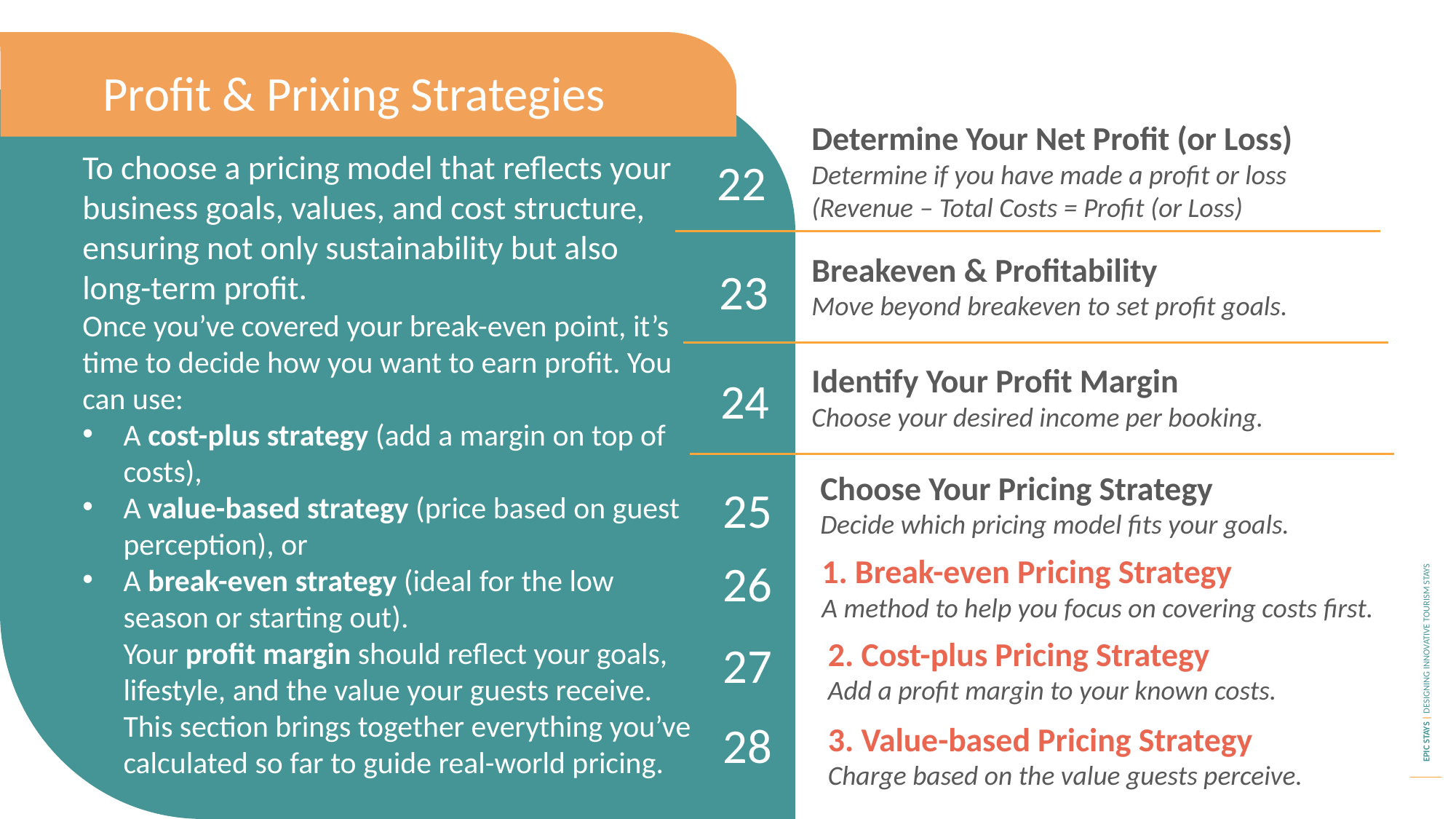

Profit & Prixing Strategies
22
To choose a pricing model that reflects your business goals, values, and cost structure, ensuring not only sustainability but also long-term profit.
Once you’ve covered your break-even point, it’s time to decide how you want to earn profit. You can use:
A cost-plus strategy (add a margin on top of costs),
A value-based strategy (price based on guest perception), or
A break-even strategy (ideal for the low season or starting out).
Your profit margin should reflect your goals, lifestyle, and the value your guests receive. This section brings together everything you’ve calculated so far to guide real-world pricing.
Determine Your Net Profit (or Loss)
Determine if you have made a profit or loss (Revenue – Total Costs = Profit (or Loss)

23
Breakeven & Profitability
Move beyond breakeven to set profit goals.

Identify Your Profit Margin
Choose your desired income per booking.
24
25
Choose Your Pricing Strategy
Decide which pricing model fits your goals.

26
1. Break-even Pricing Strategy
A method to help you focus on covering costs first.

27
2. Cost-plus Pricing Strategy
Add a profit margin to your known costs.

28
3. Value-based Pricing Strategy
Charge based on the value guests perceive.